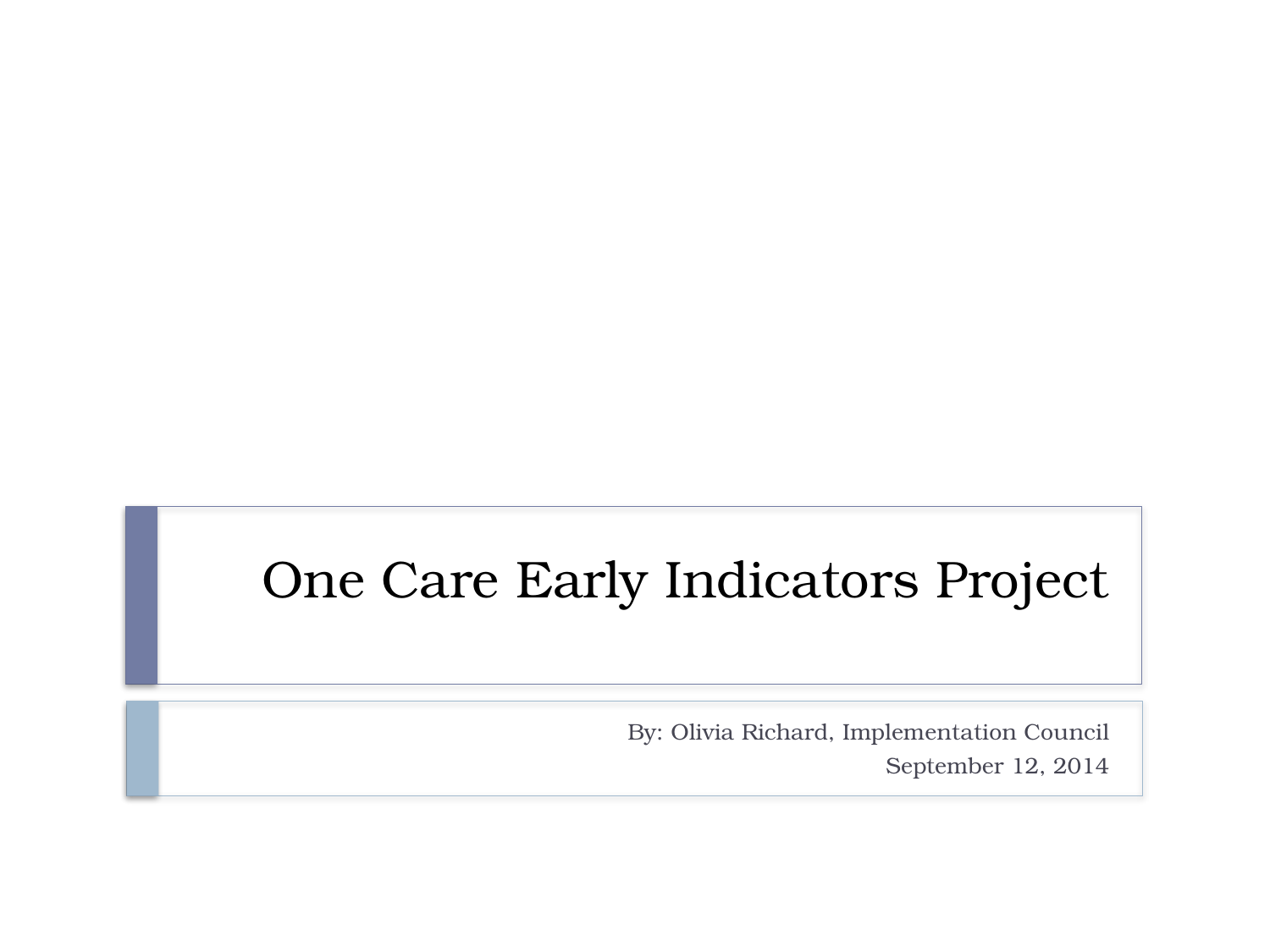

# One Care Early Indicators Project
By: Olivia Richard, Implementation Council
September 12, 2014